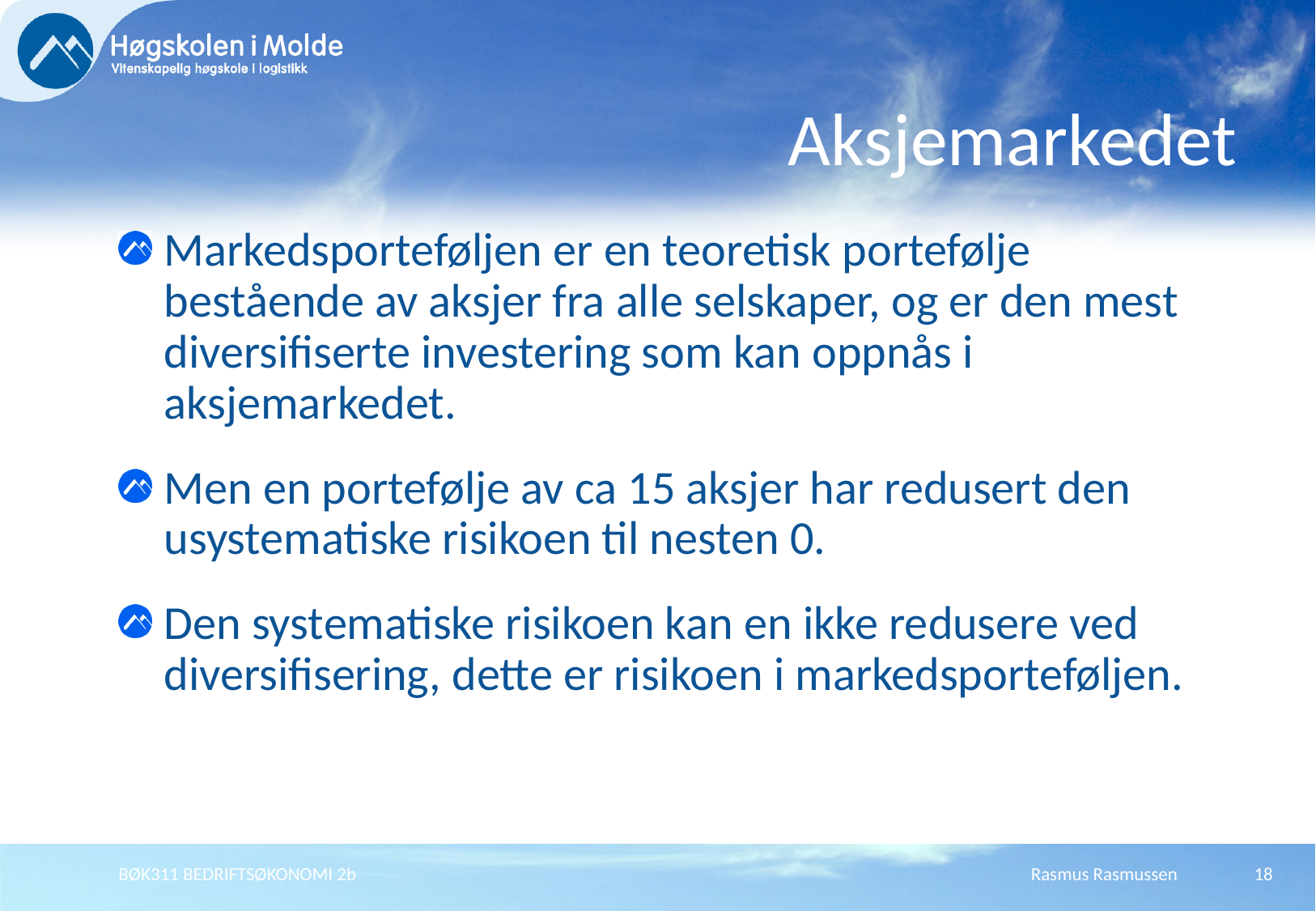

# Aksjemarkedet
Markedsporteføljen er en teoretisk portefølje bestående av aksjer fra alle selskaper, og er den mest diversifiserte investering som kan oppnås i aksjemarkedet.
Men en portefølje av ca 15 aksjer har redusert den usystematiske risikoen til nesten 0.
Den systematiske risikoen kan en ikke redusere ved diversifisering, dette er risikoen i markedsporteføljen.
BØK311 BEDRIFTSØKONOMI 2b
Rasmus Rasmussen
18